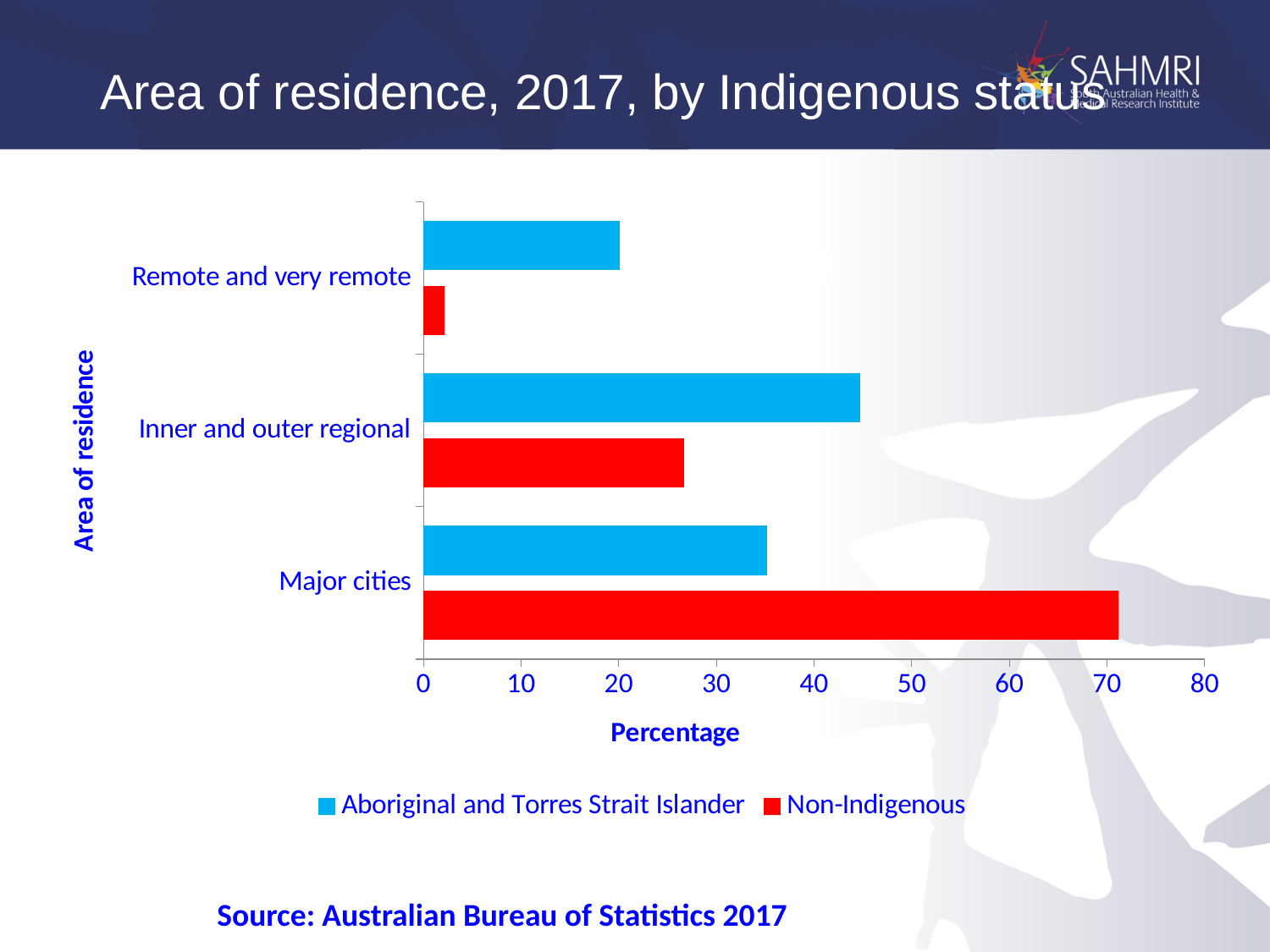

# Area of residence, 2017, by Indigenous status

### Chart

| Category | Non-Indigenous | Aboriginal and Torres Strait Islander |
|---|---|---|
| Major cities | 71.2 | 35.2 |
| Inner and outer regional | 26.7 | 44.7 |
| Remote and very remote | 2.1 | 20.1 |
Source: Australian Bureau of Statistics 2017